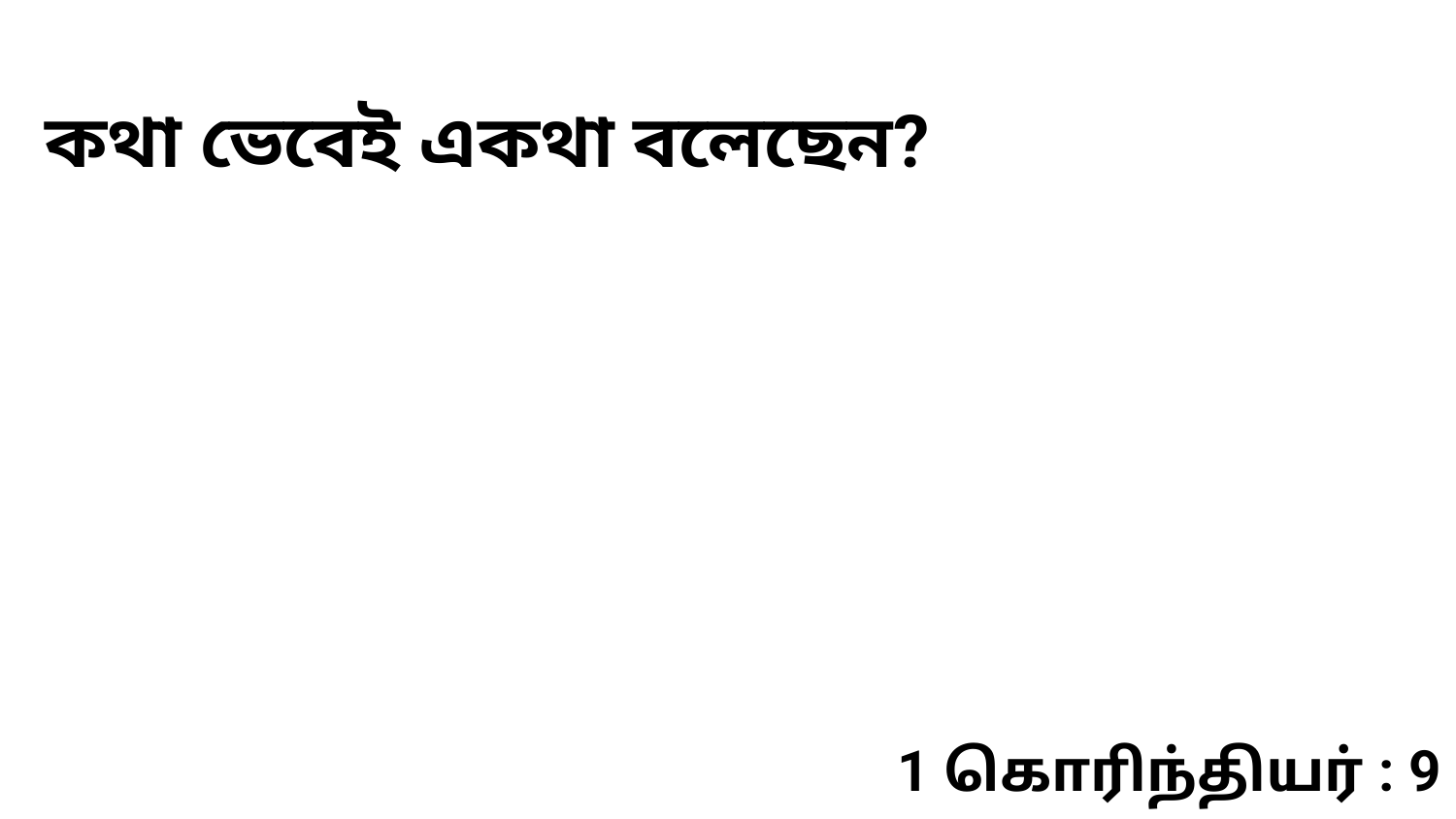

কথা ভেবেই একথা বলেছেন?
1 கொரிந்தியர் : 9